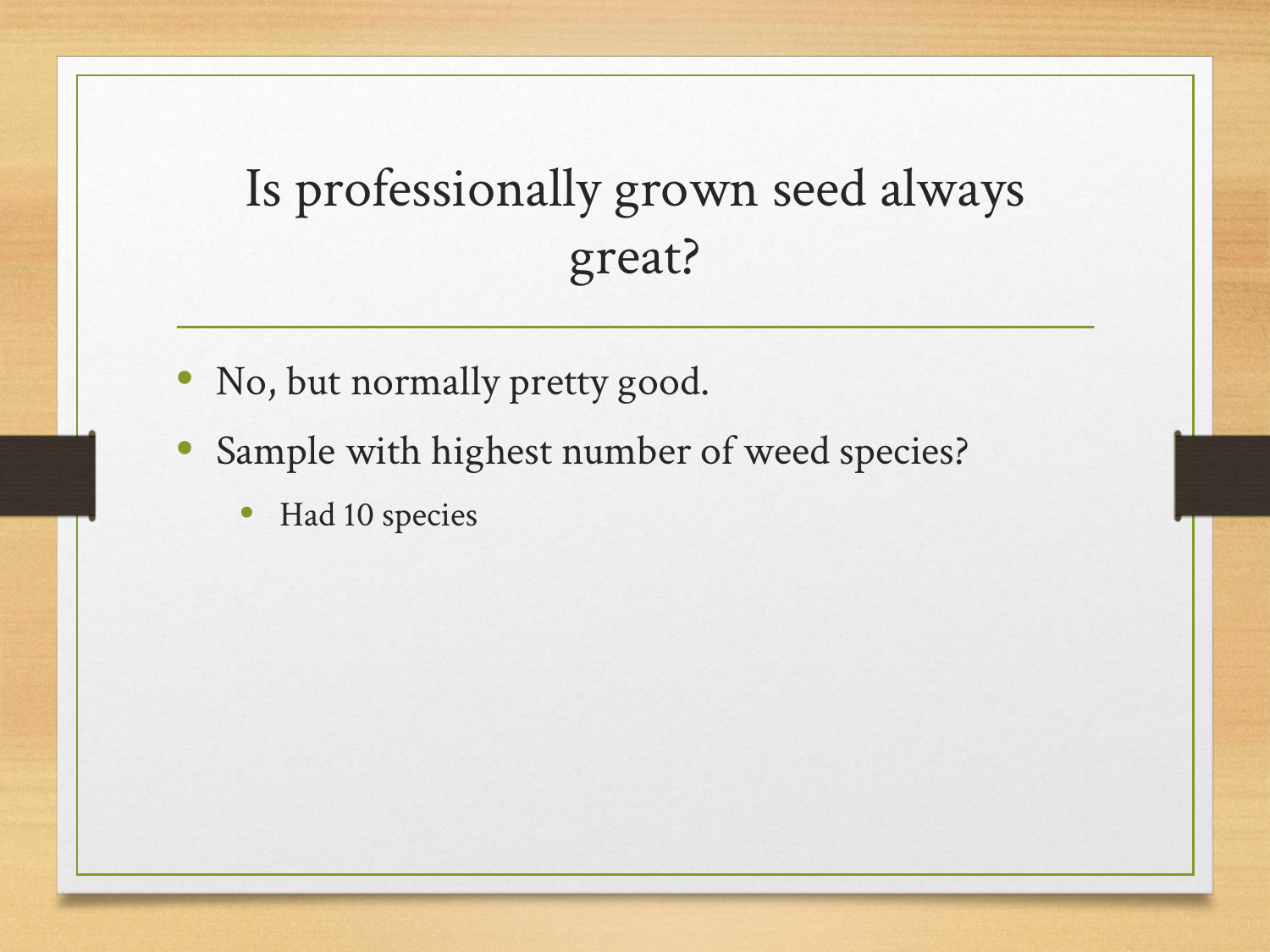

# Is professionally grown seed always great?
No, but normally pretty good.
Sample with highest number of weed species?
Had 10 species